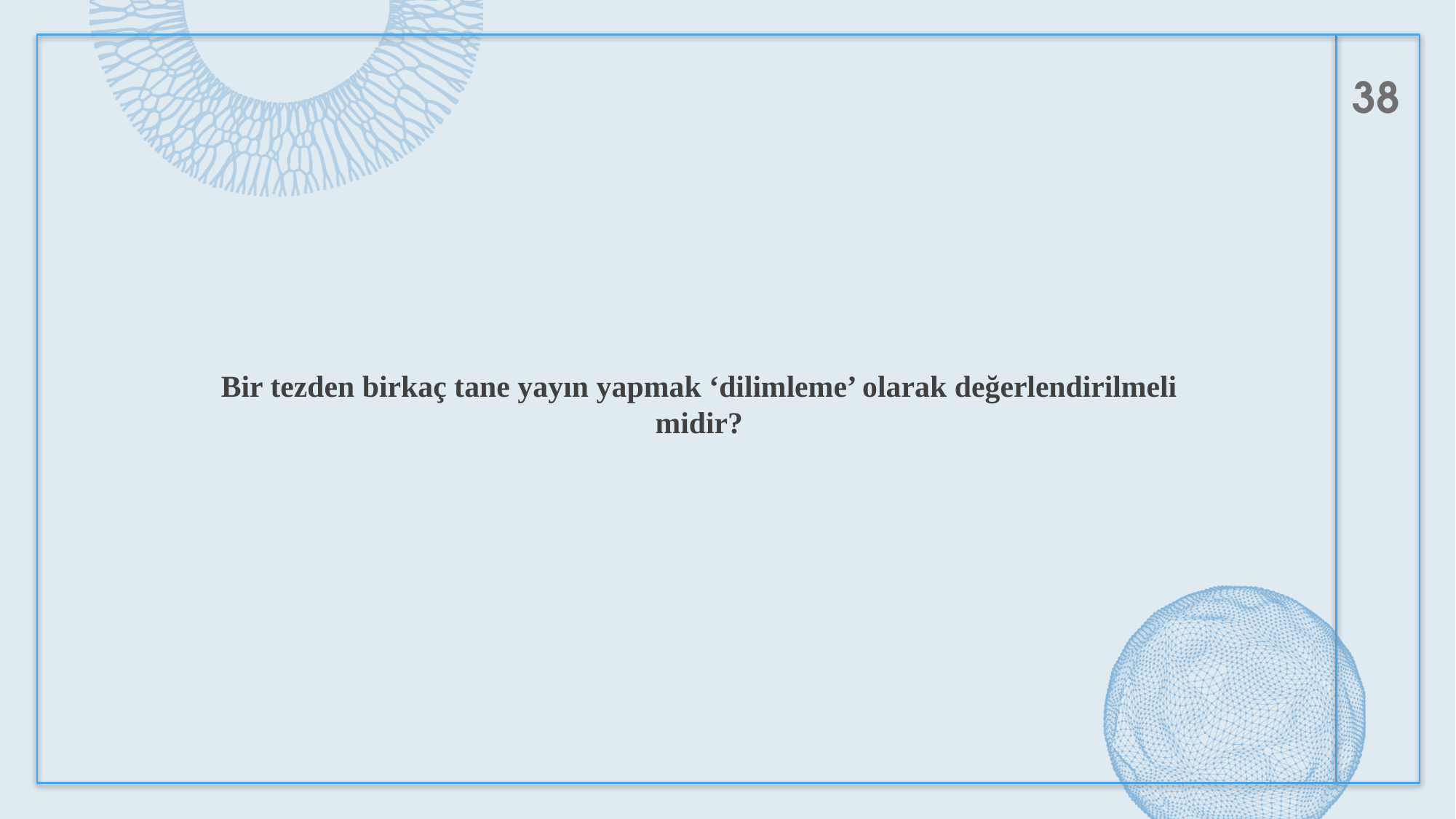

38

Bir tezden birkaç tane yayın yapmak ‘dilimleme’ olarak değerlendirilmeli midir?